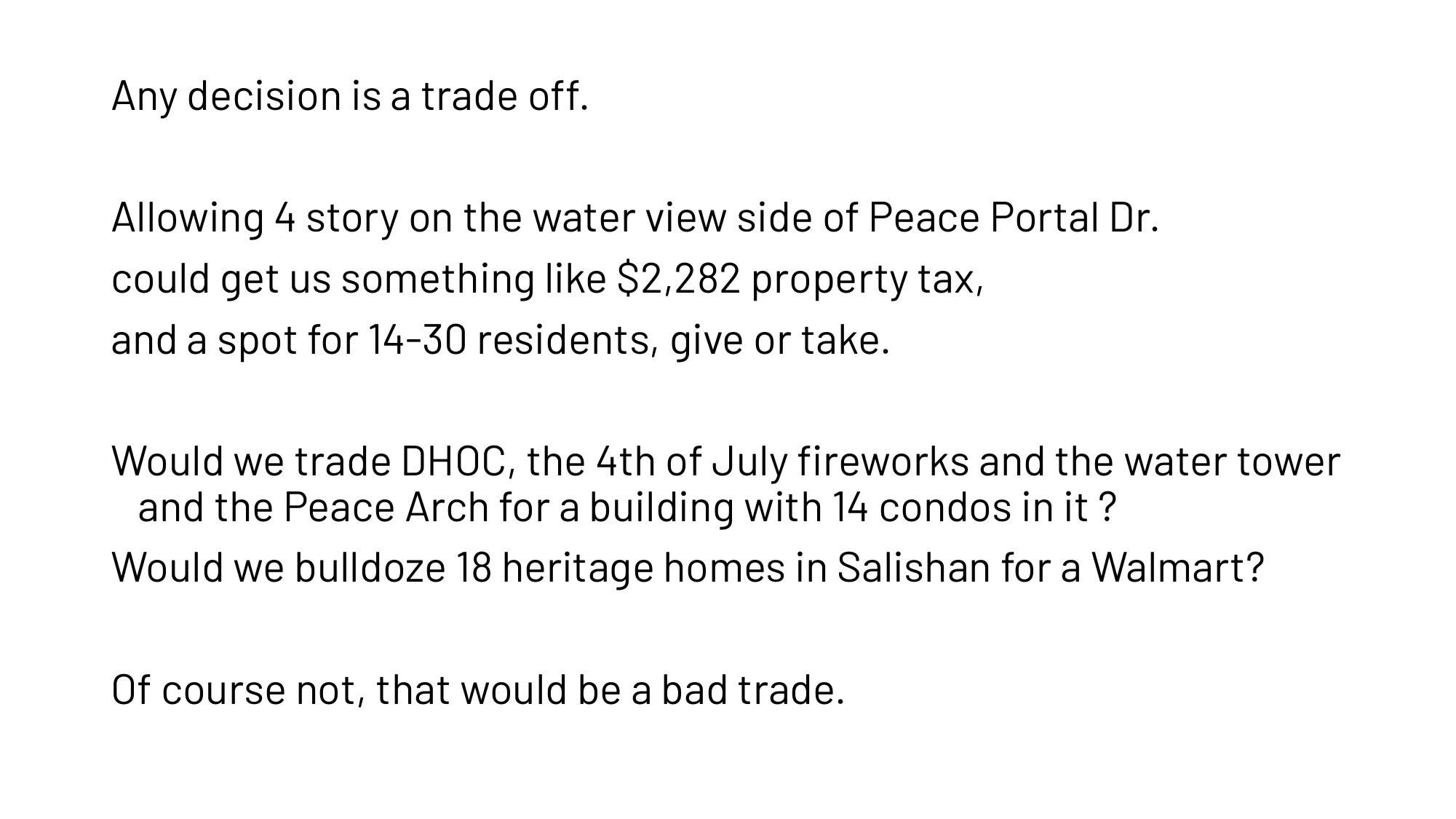

Any decision is a trade off.

Allowing 4 story on the water view side of Peace Portal Dr.
could get us something like $2,282 property tax,
and a spot for 14-30 residents, give or take.

Would we trade DHOC, the 4th of July fireworks and the water tower and the Peace Arch for a building with 14 condos in it ?
Would we bulldoze 18 heritage homes in Salishan for a Walmart?

Of course not, that would be a bad trade.